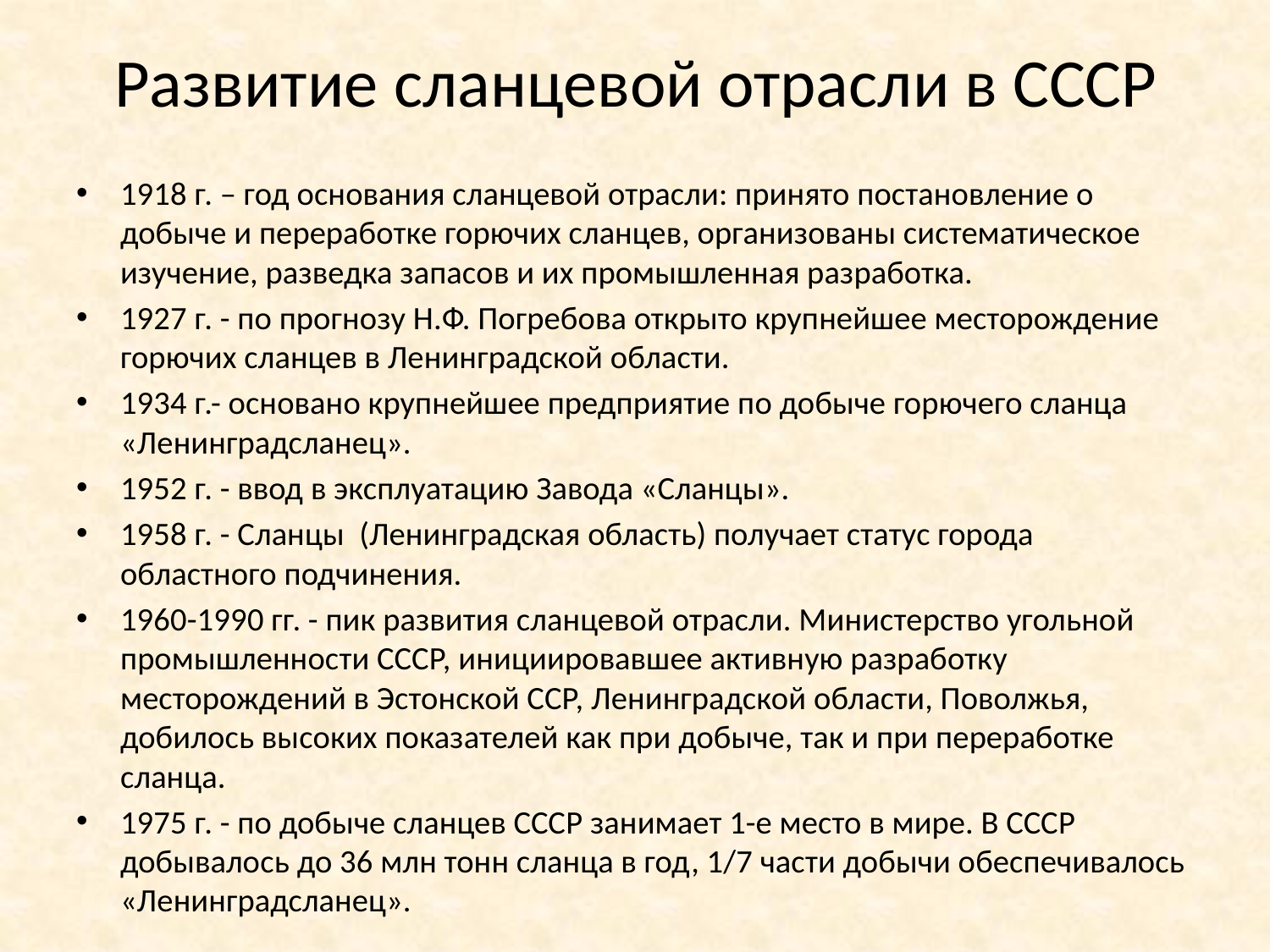

# Развитие сланцевой отрасли в СССР
1918 г. – год основания сланцевой отрасли: принято постановление о добыче и переработке горючих сланцев, организованы систематическое изучение, разведка запасов и их промышленная разработка.
1927 г. - по прогнозу Н.Ф. Погребова открыто крупнейшее месторождение горючих сланцев в Ленинградской области.
1934 г.- основано крупнейшее предприятие по добыче горючего сланца «Ленинградсланец».
1952 г. - ввод в эксплуатацию Завода «Сланцы».
1958 г. - Сланцы  (Ленинградская область) получает статус города областного подчинения.
1960-1990 гг. - пик развития сланцевой отрасли. Министерство угольной промышленности СССР, инициировавшее активную разработку месторождений в Эстонской ССР, Ленинградской области, Поволжья, добилось высоких показателей как при добыче, так и при переработке сланца.
1975 г. - по добыче сланцев СССР занимает 1-е место в мире. В СССР добывалось до 36 млн тонн сланца в год, 1/7 части добычи обеспечивалось  «Ленинградсланец».